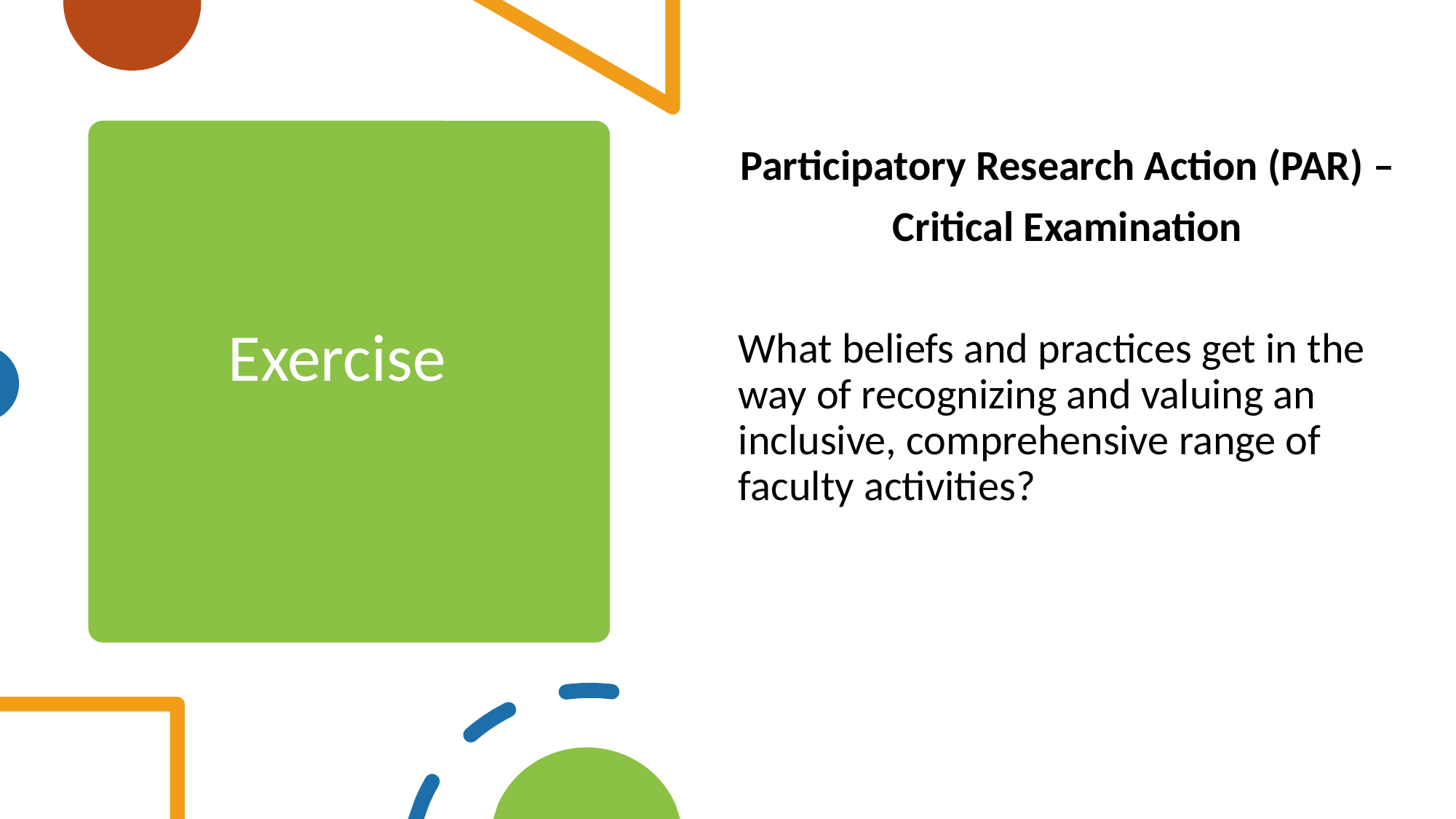

Participatory Research Action (PAR) –
Critical Examination

What beliefs and practices get in the way of recognizing and valuing an inclusive, comprehensive range of faculty activities?
# Exercise